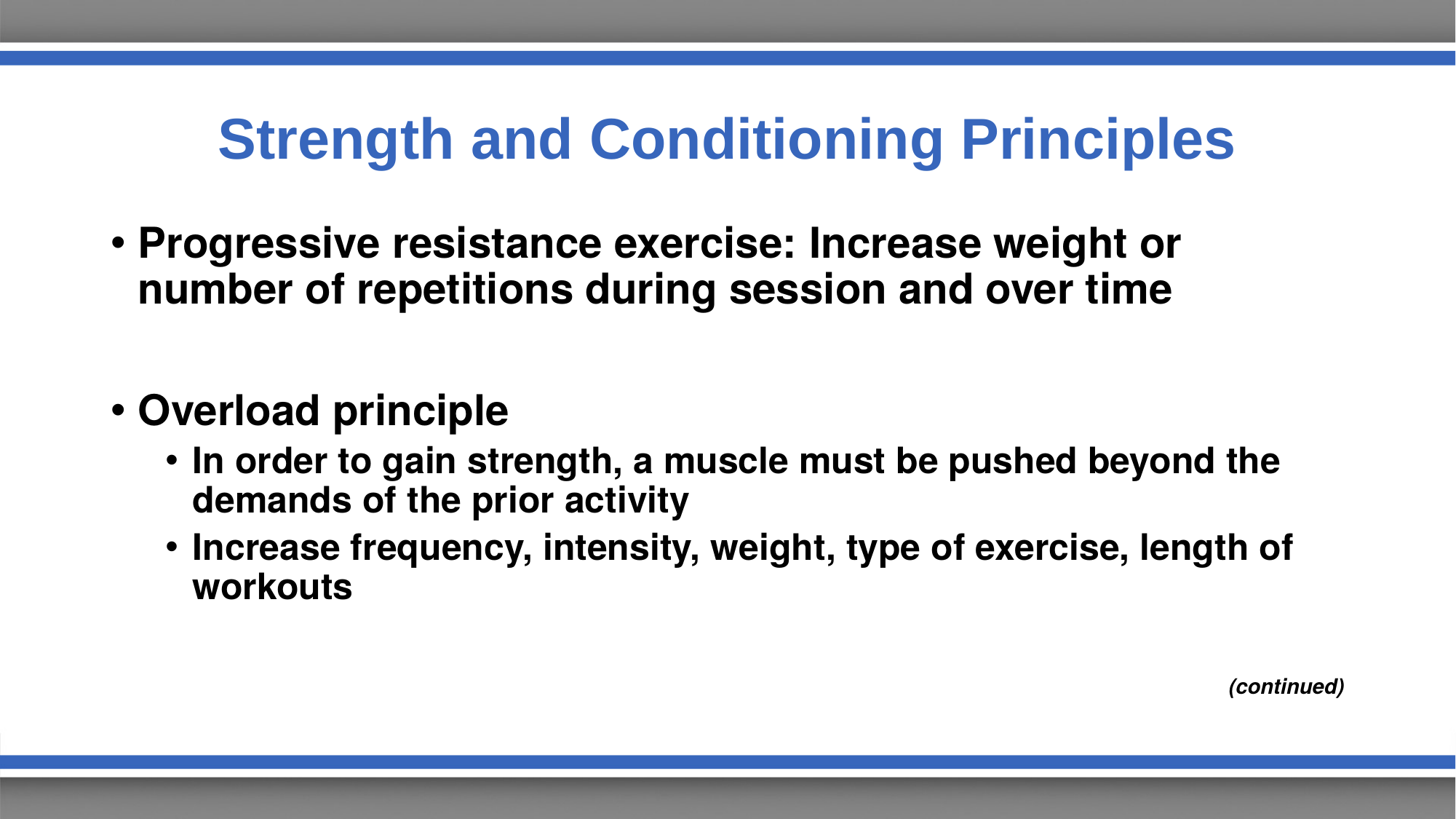

# Strength and Conditioning Principles
Progressive resistance exercise: Increase weight or number of repetitions during session and over time

Overload principle
In order to gain strength, a muscle must be pushed beyond the demands of the prior activity
Increase frequency, intensity, weight, type of exercise, length of workouts

(continued)